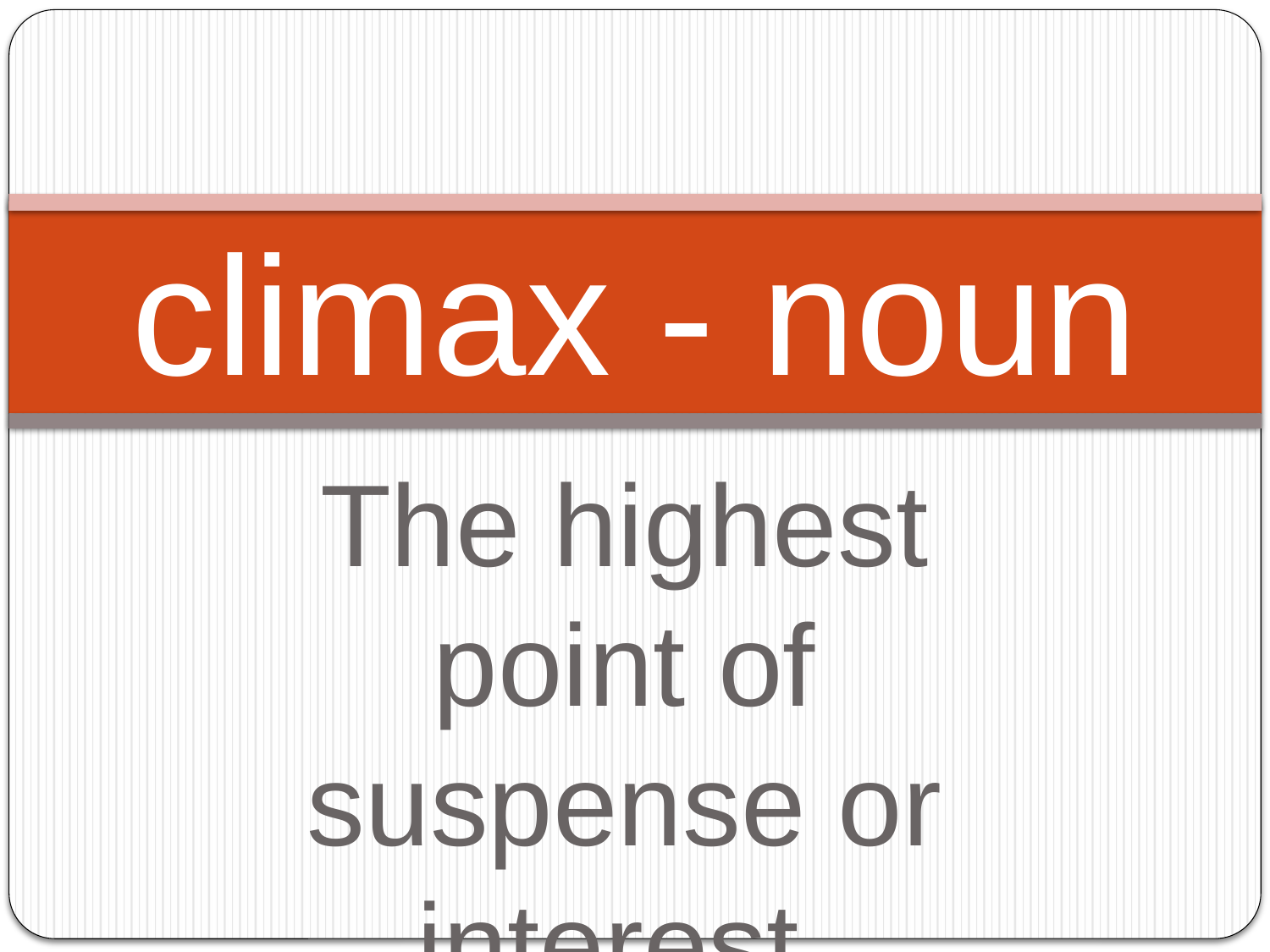

# climax - noun
The highest point of suspense or interest.